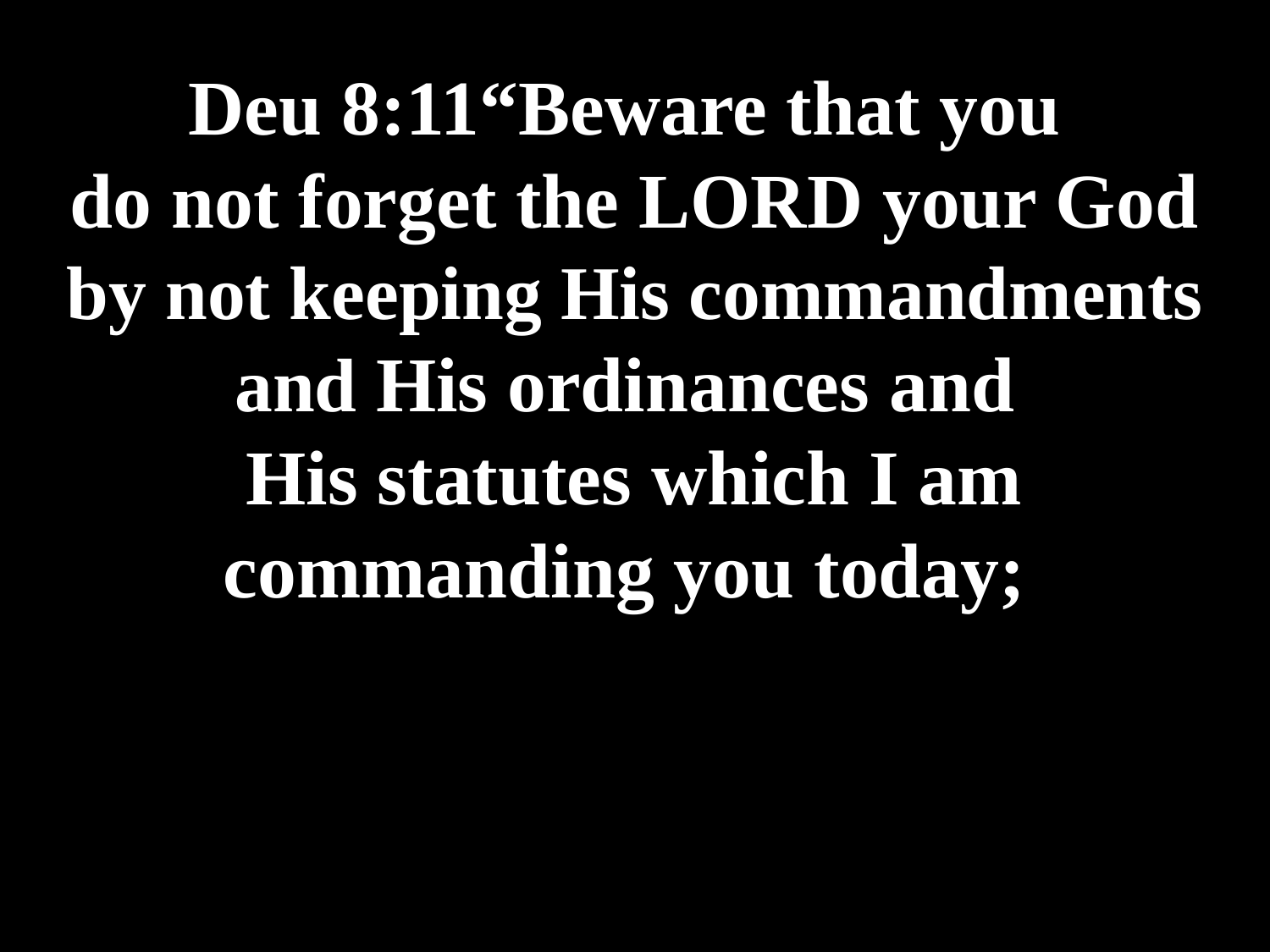

# Deu 8:11“Beware that you do not forget the LORD your God by not keeping His commandments and His ordinances and His statutes which I am commanding you today;